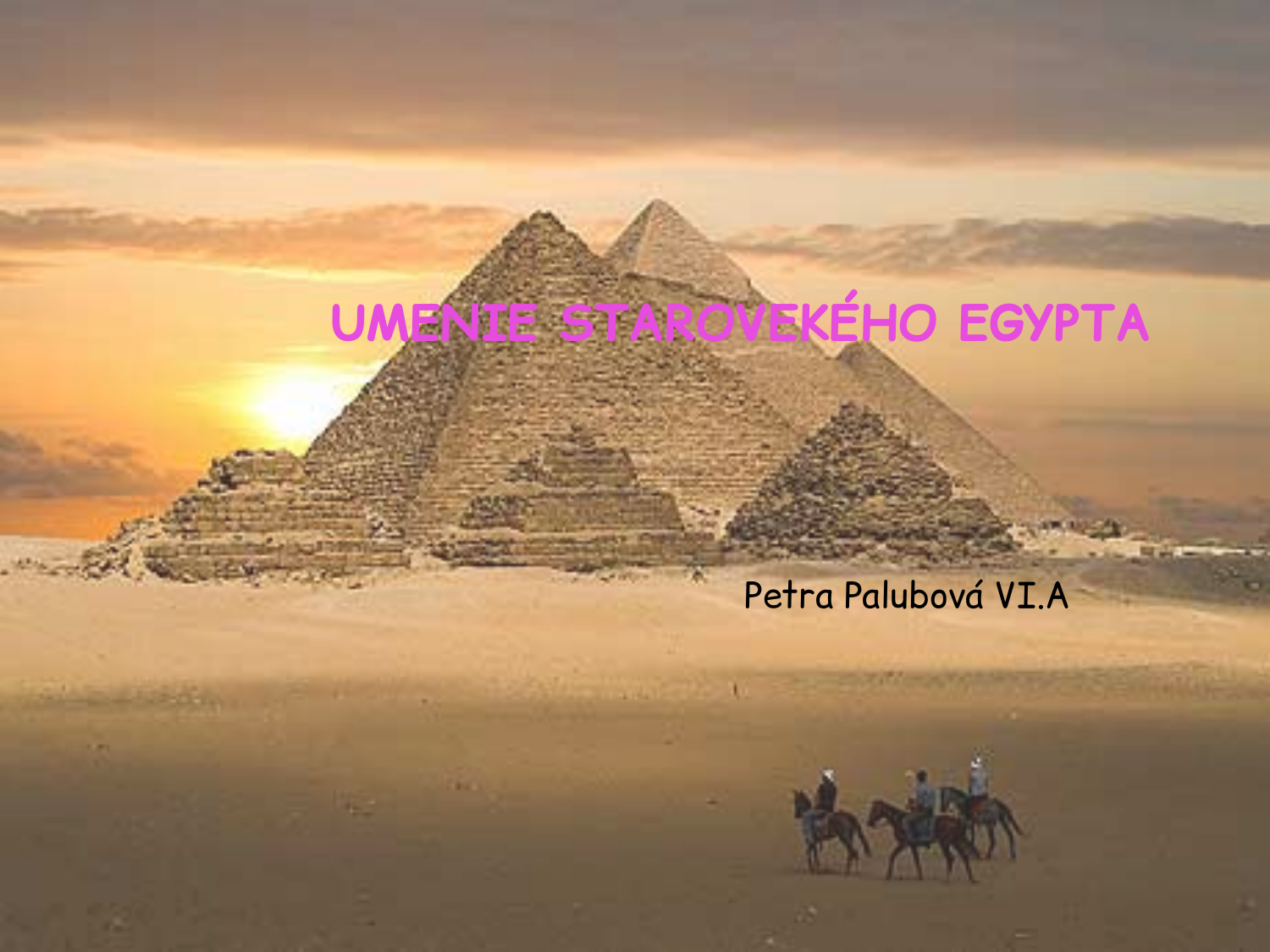

# Umenie starovekého Egypta
Petra Palubová VI.A